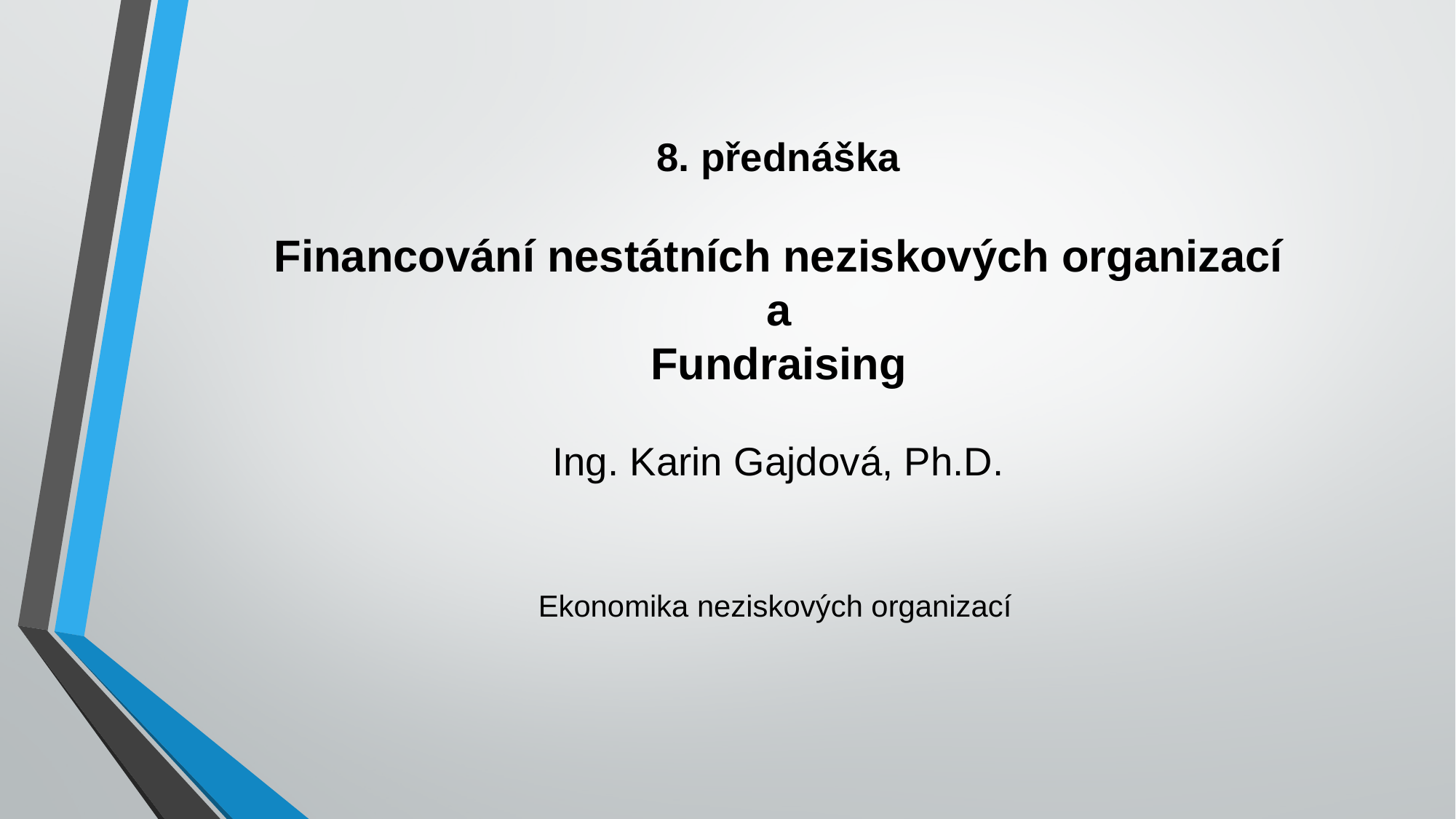

# 8. přednáška Financování nestátních neziskových organizací a Fundraising Ing. Karin Gajdová, Ph.D.
Ekonomika neziskových organizací